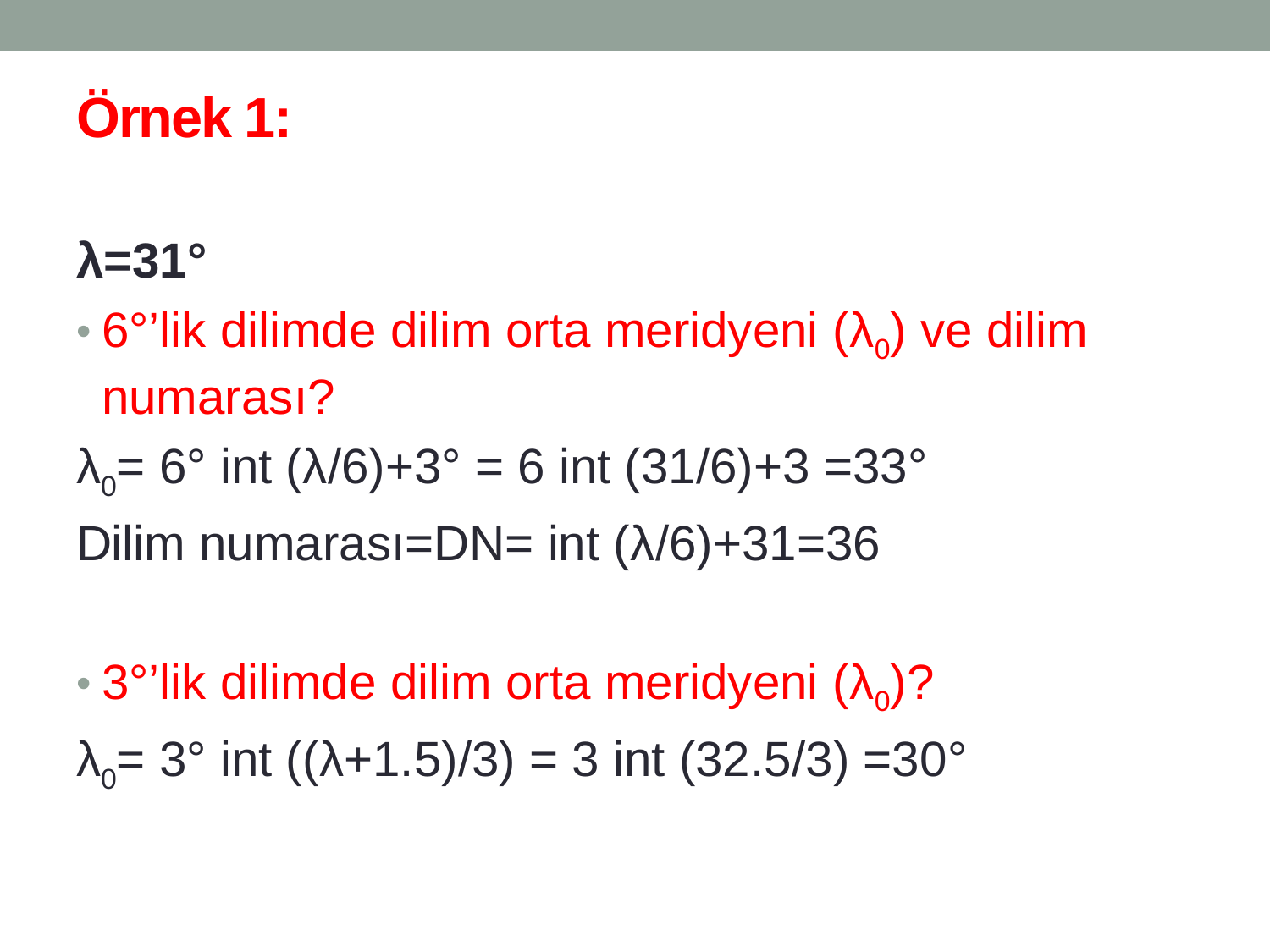

# Örnek 1:
λ=31°
6°’lik dilimde dilim orta meridyeni (λ0) ve dilim numarası?
λ0= 6° int (λ/6)+3° = 6 int (31/6)+3 =33°
Dilim numarası=DN= int (λ/6)+31=36

3°’lik dilimde dilim orta meridyeni (λ0)?
λ0= 3° int ((λ+1.5)/3) = 3 int (32.5/3) =30°